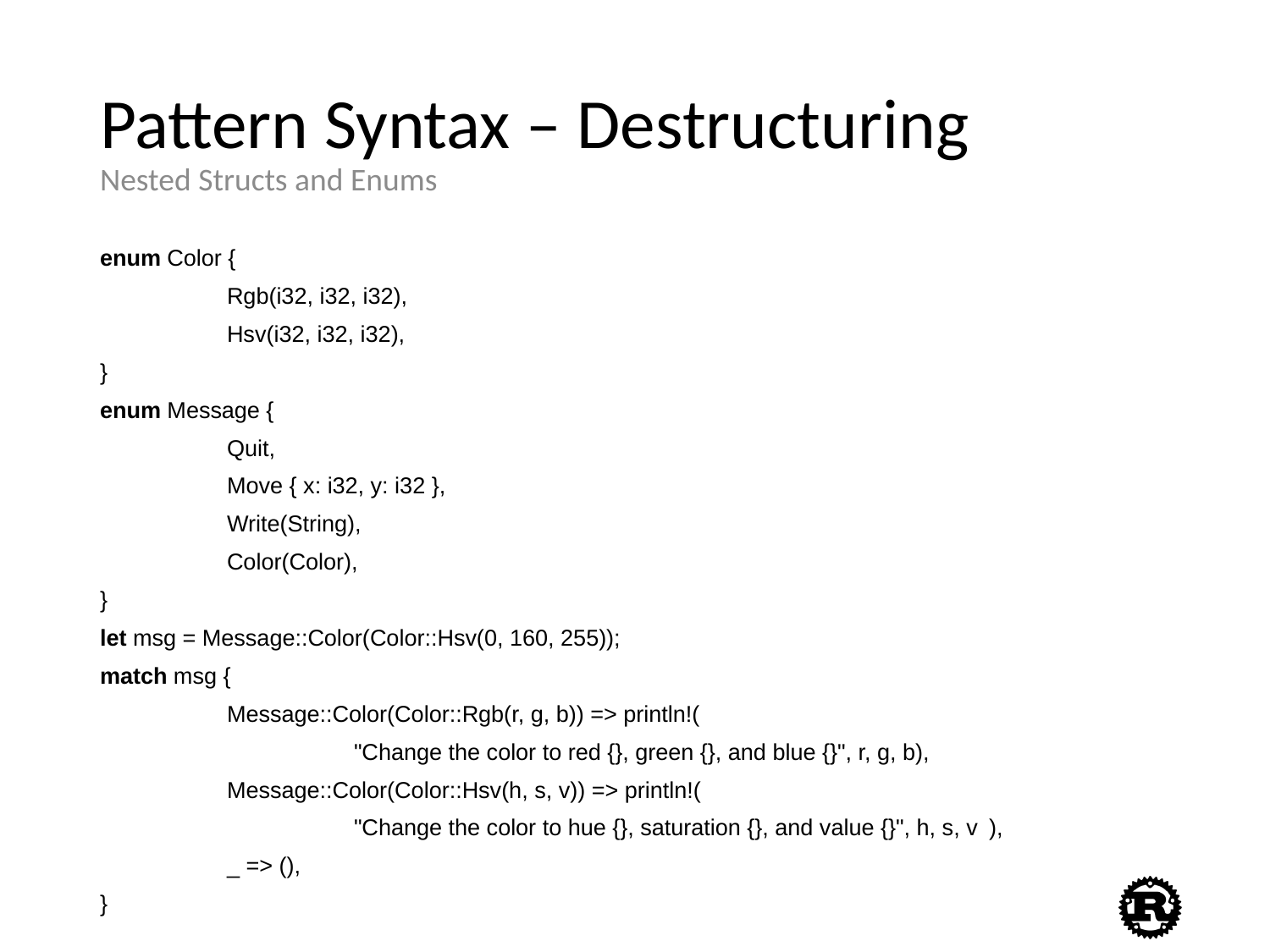

# Pattern Syntax – Destructuring Nested Structs and Enums
enum Color {
	Rgb(i32, i32, i32),
	Hsv(i32, i32, i32),
}
enum Message {
	Quit,
	Move { x: i32, y: i32 },
	Write(String),
	Color(Color),
}
let msg = Message::Color(Color::Hsv(0, 160, 255));
match msg {
	Message::Color(Color::Rgb(r, g, b)) => println!(
		"Change the color to red {}, green {}, and blue {}", r, g, b),
	Message::Color(Color::Hsv(h, s, v)) => println!(
		"Change the color to hue {}, saturation {}, and value {}", h, s, v	),
	_ => (),
}